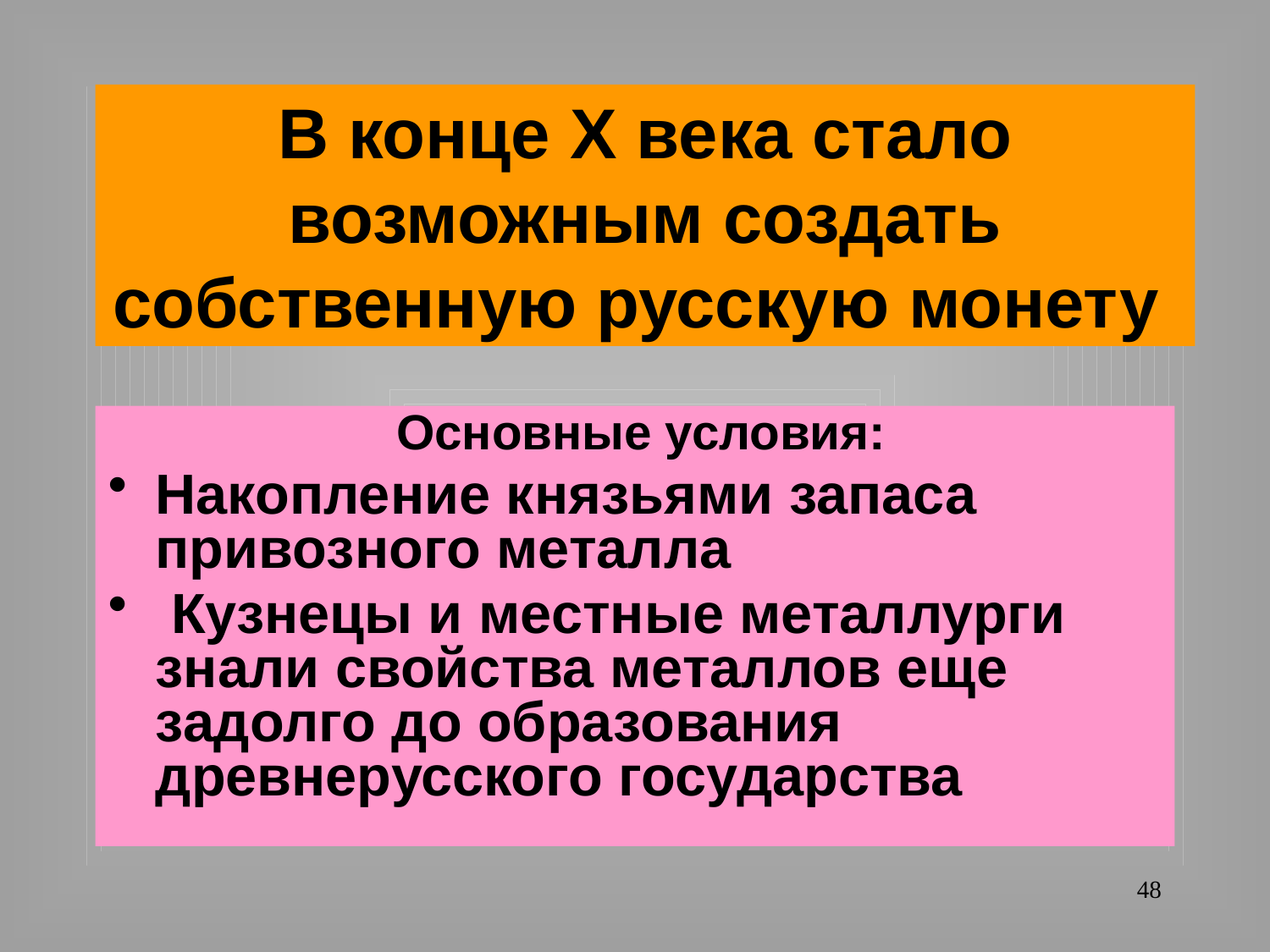

# В конце Х века стало возможным создать собственную русскую монету
 Основные условия:
Накопление князьями запаса привозного металла
 Кузнецы и местные металлурги знали свойства металлов еще задолго до образования древнерусского государства
48